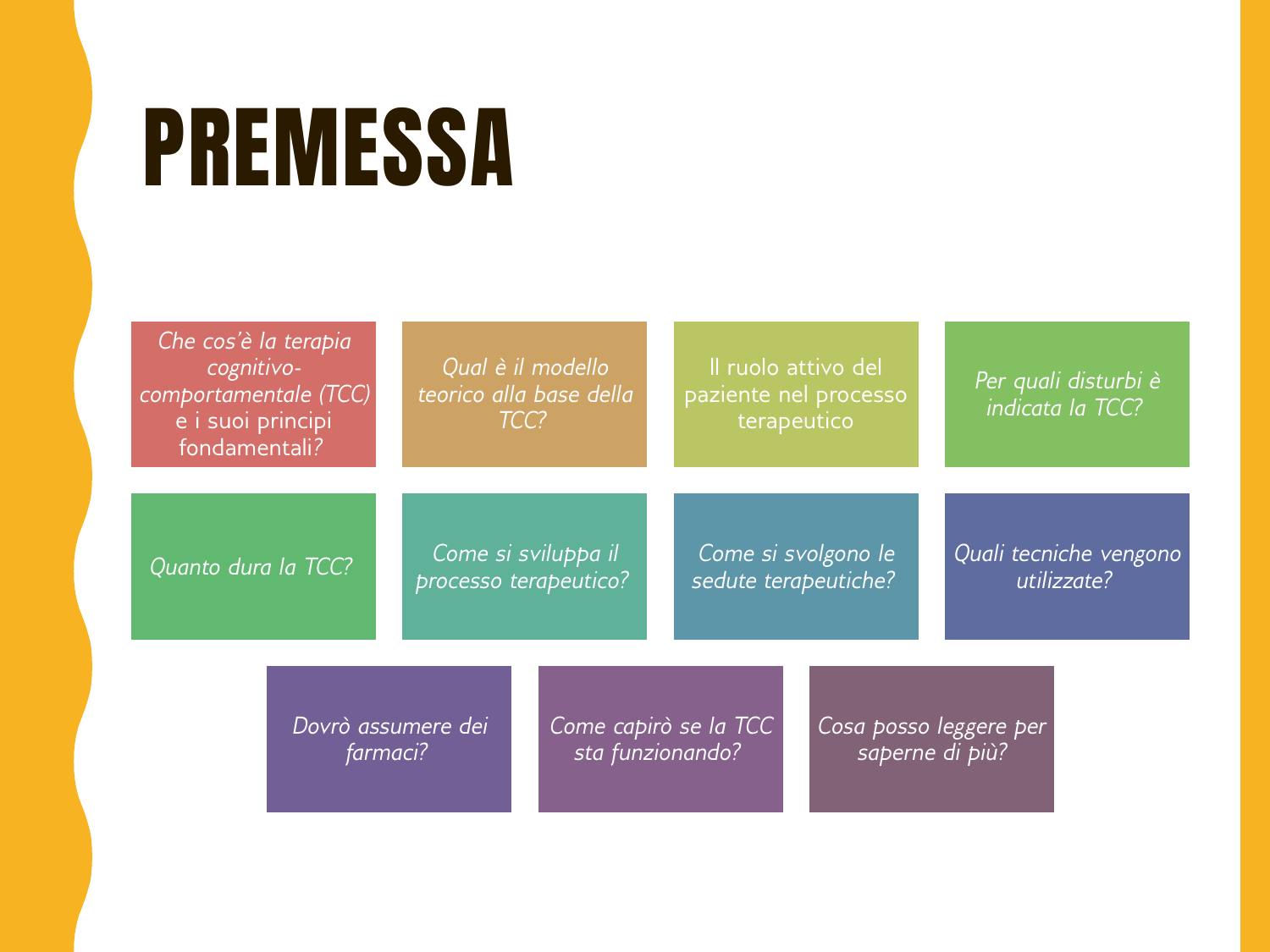

# Premessa
Che cos’è la terapia cognitivo-comportamentale (TCC) e i suoi principi fondamentali?
Qual è il modello teorico alla base della TCC?
Il ruolo attivo del paziente nel processo terapeutico
Per quali disturbi è indicata la TCC?
Quanto dura la TCC?
Come si sviluppa il processo terapeutico?
Come si svolgono le sedute terapeutiche?
Quali tecniche vengono utilizzate?
Dovrò assumere dei farmaci?
Come capirò se la TCC sta funzionando?
Cosa posso leggere per saperne di più?